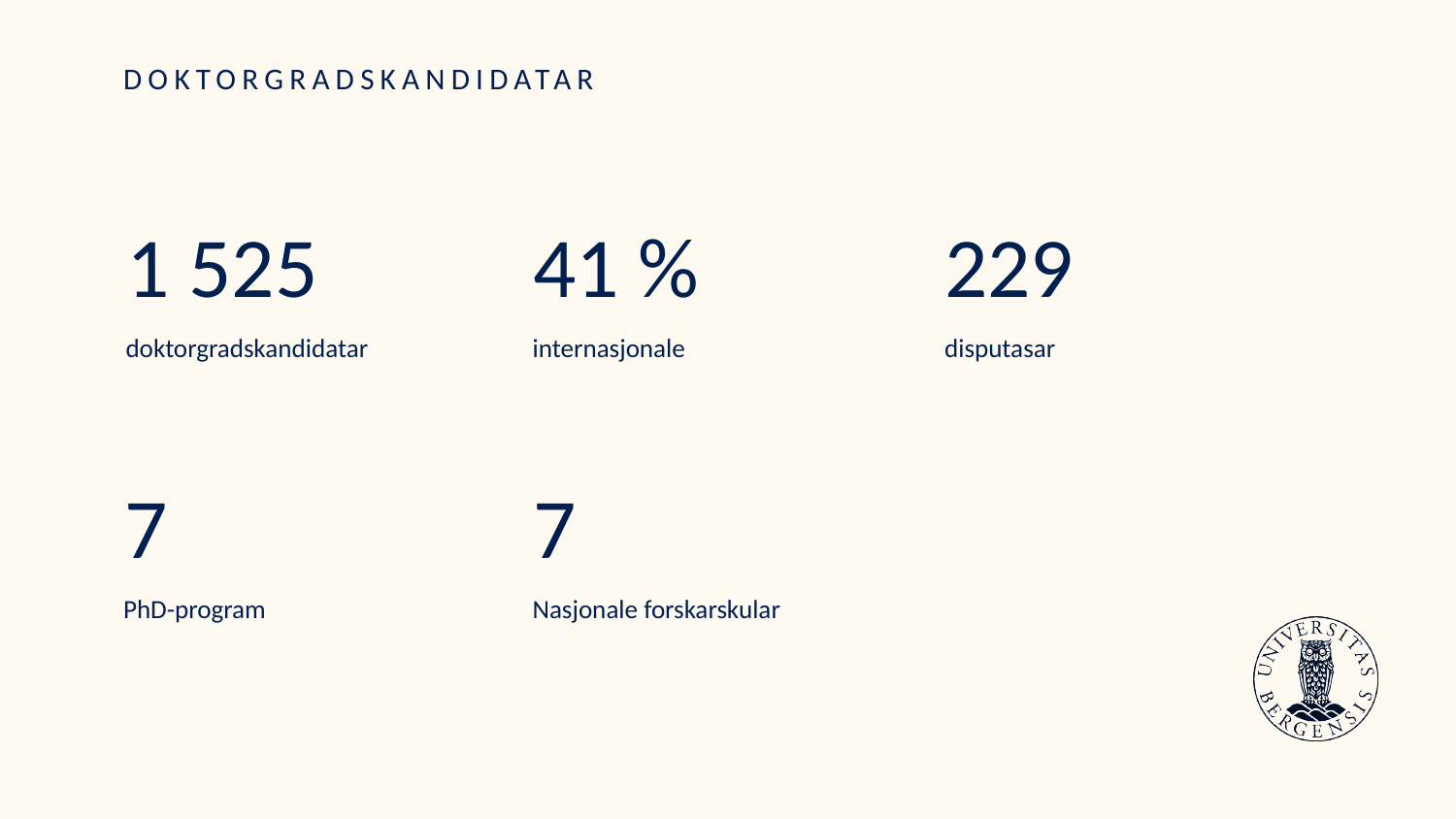

# DOKTORGRADSKANDIDATAR

1 525
41 %
229
doktorgradskandidatar
internasjonale
disputasar
7
7
PhD-program
Nasjonale forskarskular